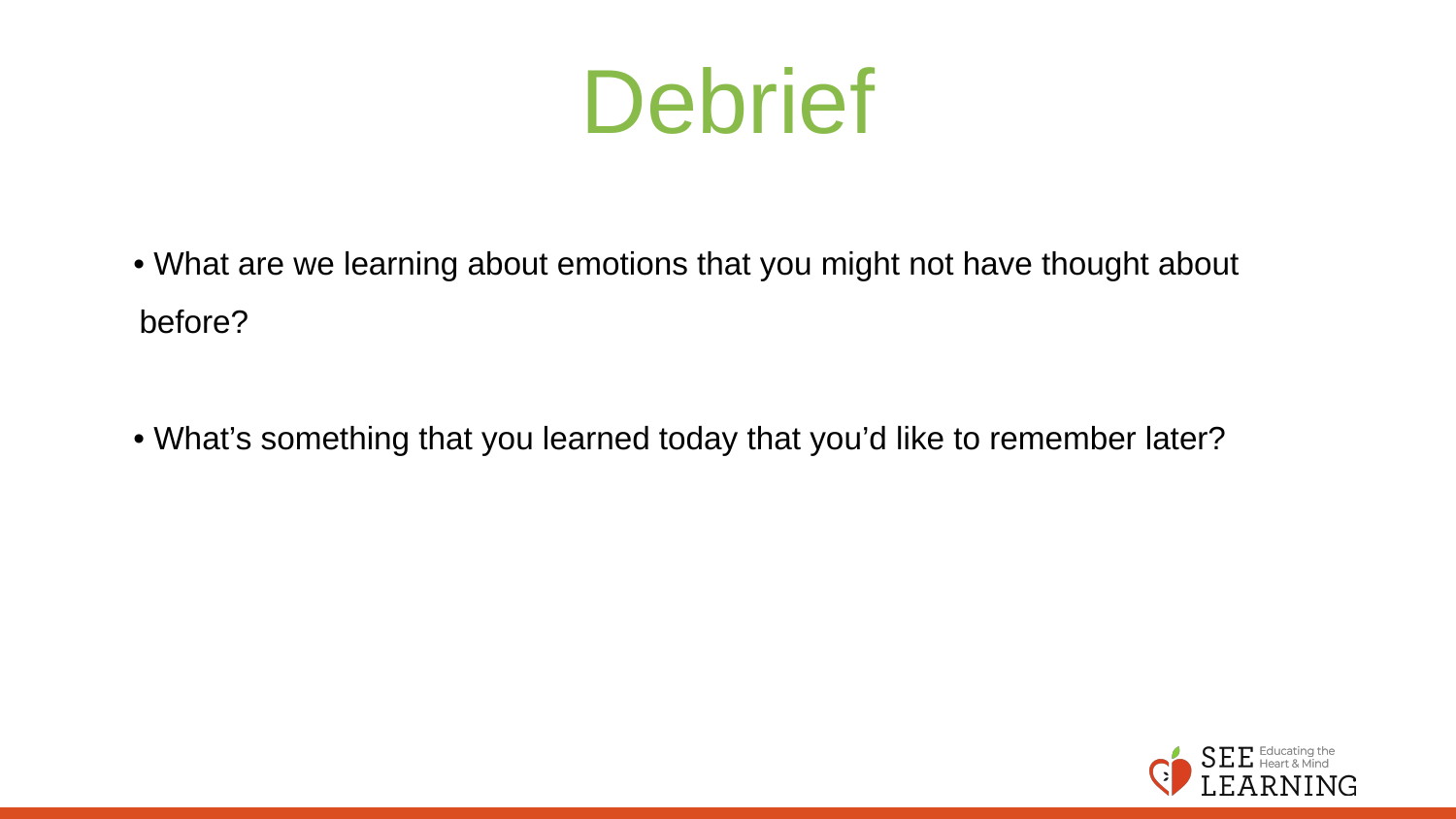

# Debrief
• What are we learning about emotions that you might not have thought about before?

• What’s something that you learned today that you’d like to remember later?